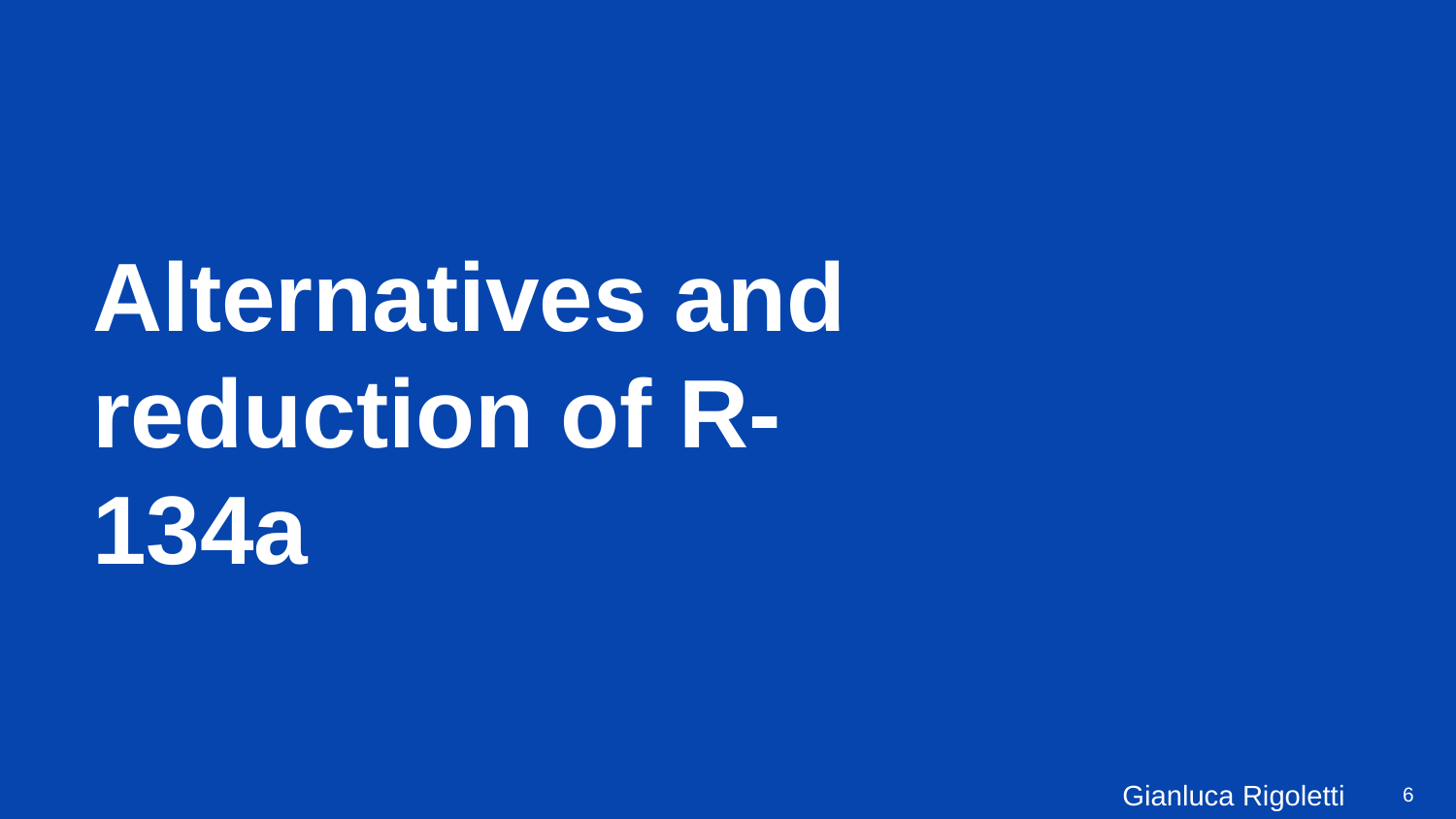

# Alternatives and reduction of R-134a
6